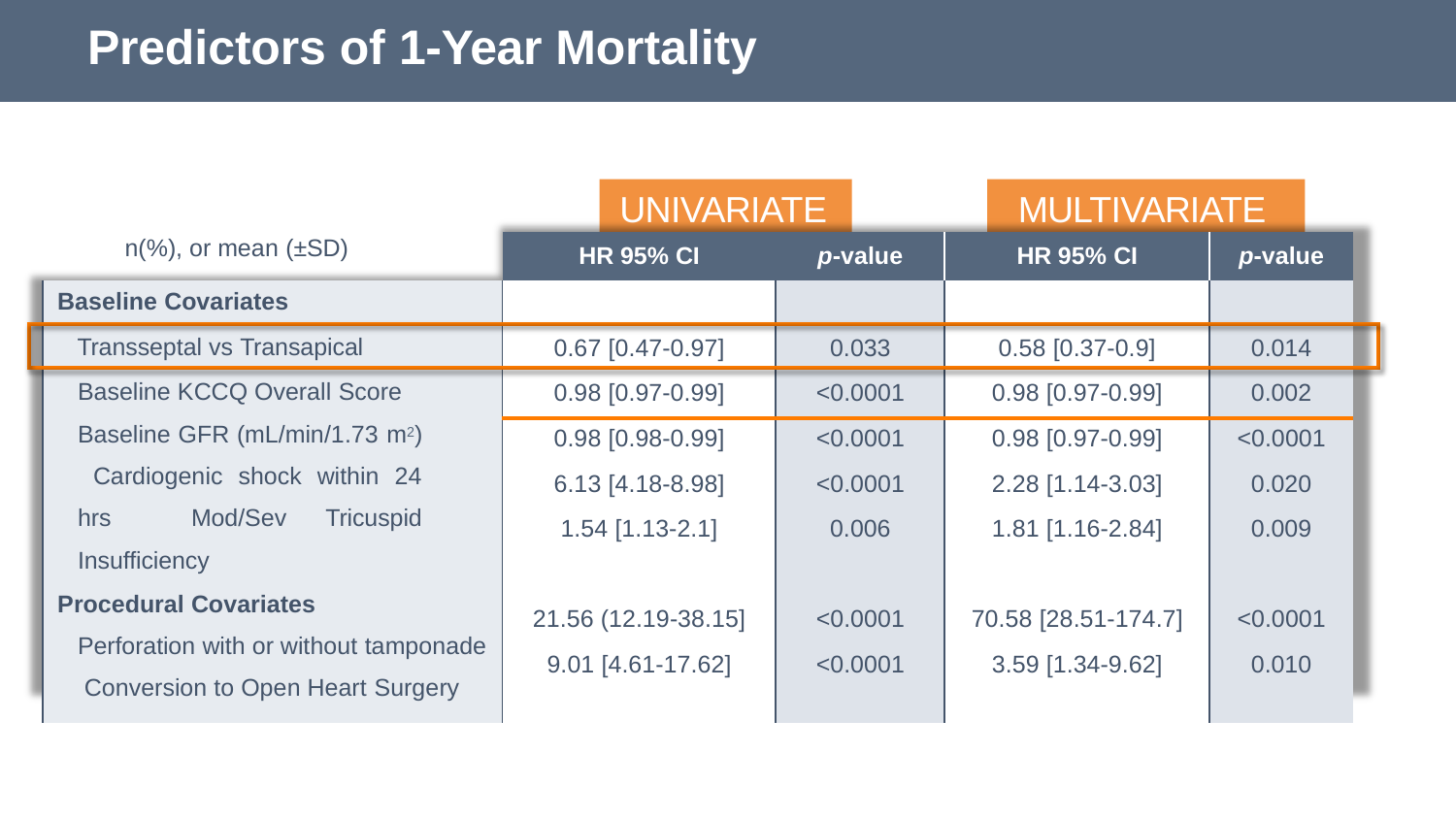

# Predictors of 1-Year Mortality

UNIVARIATE
MULTIVARIATE

| n(%), or mean (±SD) |  | HR 95% CI | p-value | HR 95% CI | p-value |  |
| --- | --- | --- | --- | --- | --- | --- |
|  | Baseline Covariates |  |  |  |  |  |
|  | Transseptal vs Transapical | 0.67 [0.47-0.97] | 0.033 | 0.58 [0.37-0.9] | 0.014 |  |
|  | Baseline KCCQ Overall Score Baseline GFR (mL/min/1.73 m2) Cardiogenic shock within 24 hrs Mod/Sev Tricuspid Insufficiency Procedural Covariates Perforation with or without tamponade Conversion to Open Heart Surgery | 0.98 [0.97-0.99] | <0.0001 | 0.98 [0.97-0.99] | 0.002 |  |
|  |  | 0.98 [0.98-0.99] | <0.0001 | 0.98 [0.97-0.99] | <0.0001 |  |
|  |  | 6.13 [4.18-8.98] | <0.0001 | 2.28 [1.14-3.03] | 0.020 |  |
|  |  | 1.54 [1.13-2.1] | 0.006 | 1.81 [1.16-2.84] | 0.009 |  |
|  |  | 21.56 (12.19-38.15] | <0.0001 | 70.58 [28.51-174.7] | <0.0001 |  |
|  |  | 9.01 [4.61-17.62] | <0.0001 | 3.59 [1.34-9.62] | 0.010 |  |